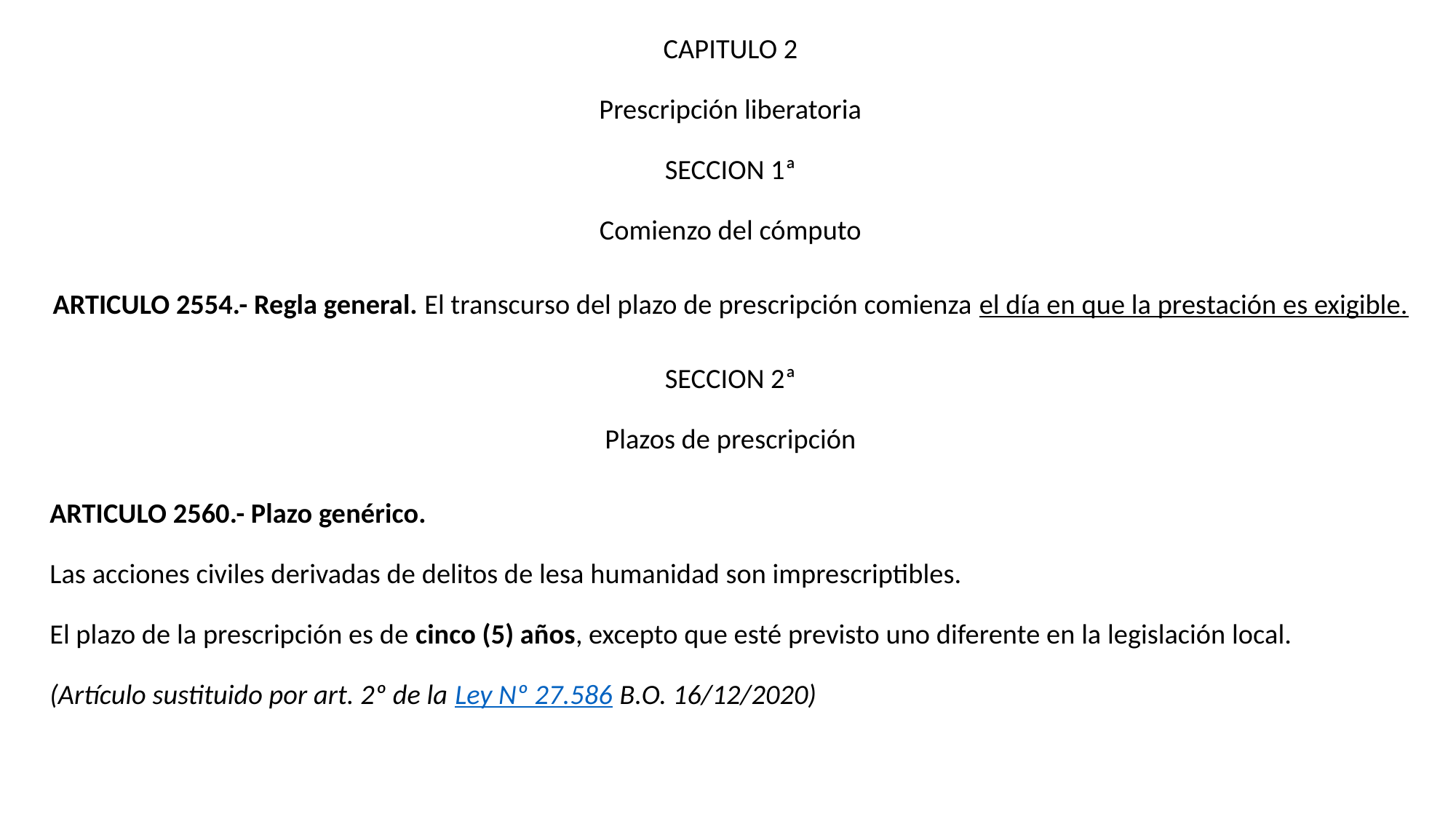

CAPITULO 2
Prescripción liberatoria
SECCION 1ª
Comienzo del cómputo
ARTICULO 2554.- Regla general. El transcurso del plazo de prescripción comienza el día en que la prestación es exigible.
SECCION 2ª
Plazos de prescripción
ARTICULO 2560.- Plazo genérico.
Las acciones civiles derivadas de delitos de lesa humanidad son imprescriptibles.
El plazo de la prescripción es de cinco (5) años, excepto que esté previsto uno diferente en la legislación local.
(Artículo sustituido por art. 2º de la Ley Nº 27.586 B.O. 16/12/2020)